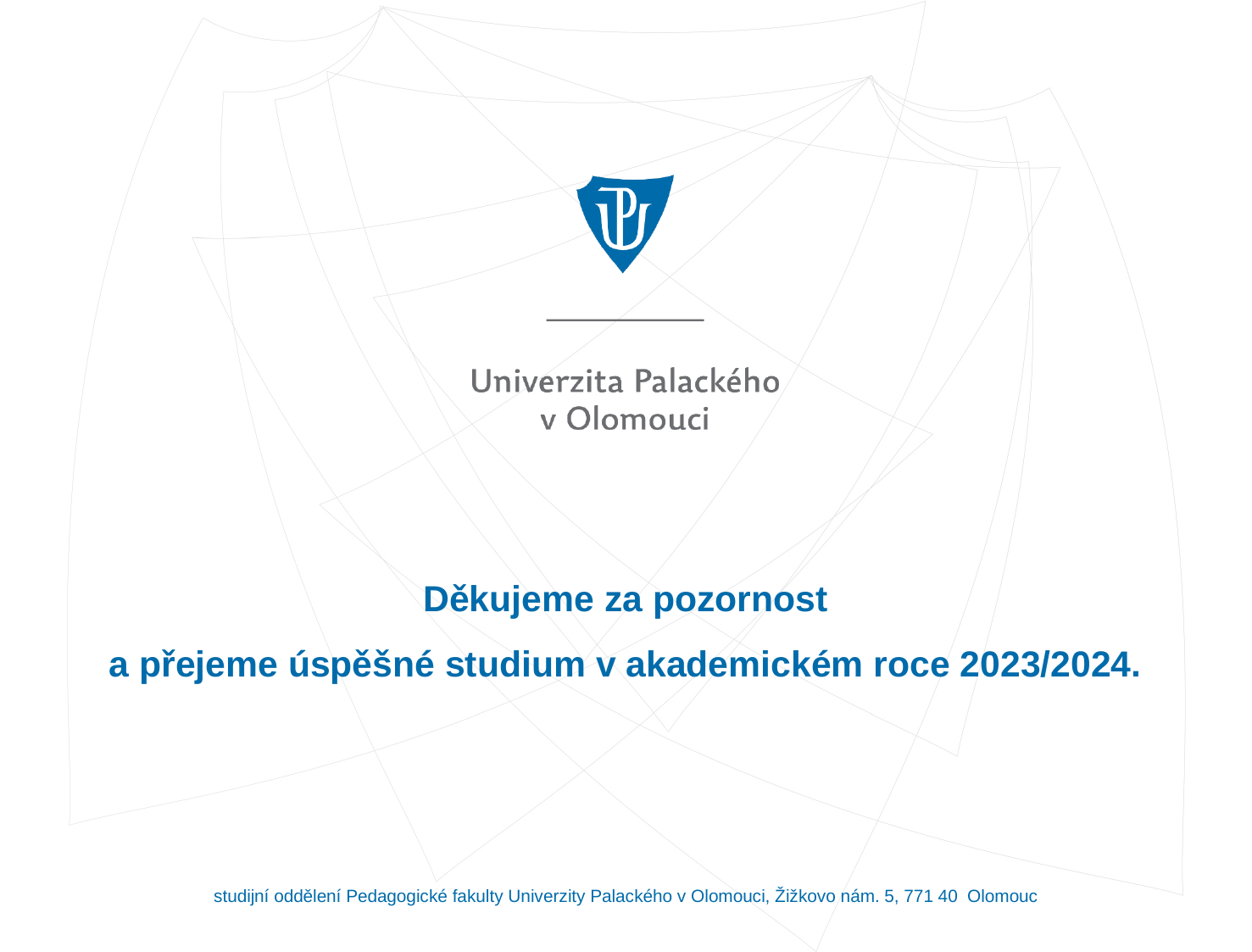

# Děkujeme za pozornost a přejeme úspěšné studium v akademickém roce 2023/2024.
studijní oddělení Pedagogické fakulty Univerzity Palackého v Olomouci, Žižkovo nám. 5, 771 40  Olomouc